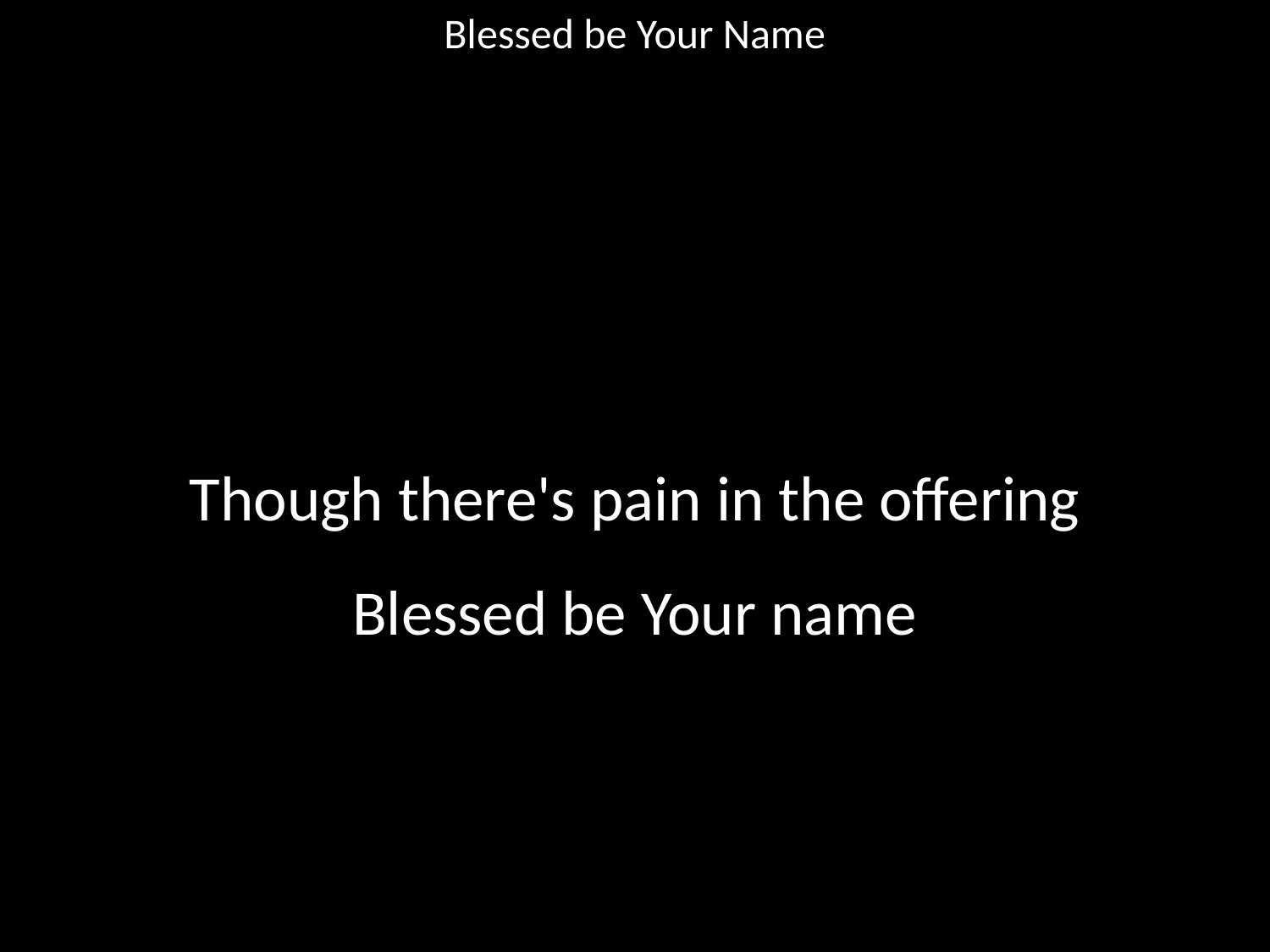

Blessed be Your Name
#
Though there's pain in the offering
Blessed be Your name